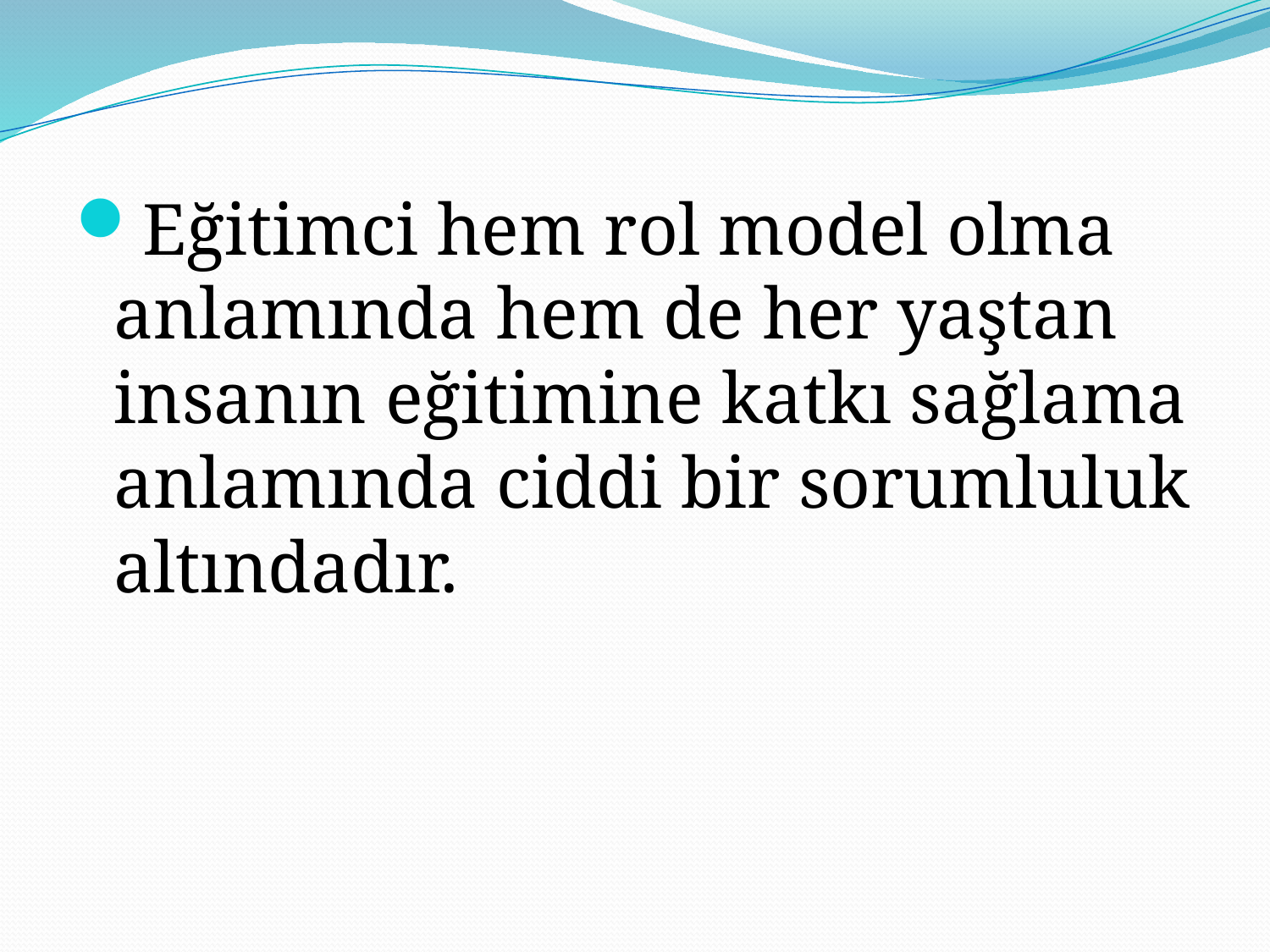

Eğitimci hem rol model olma anlamında hem de her yaştan insanın eğitimine katkı sağlama anlamında ciddi bir sorumluluk altındadır.